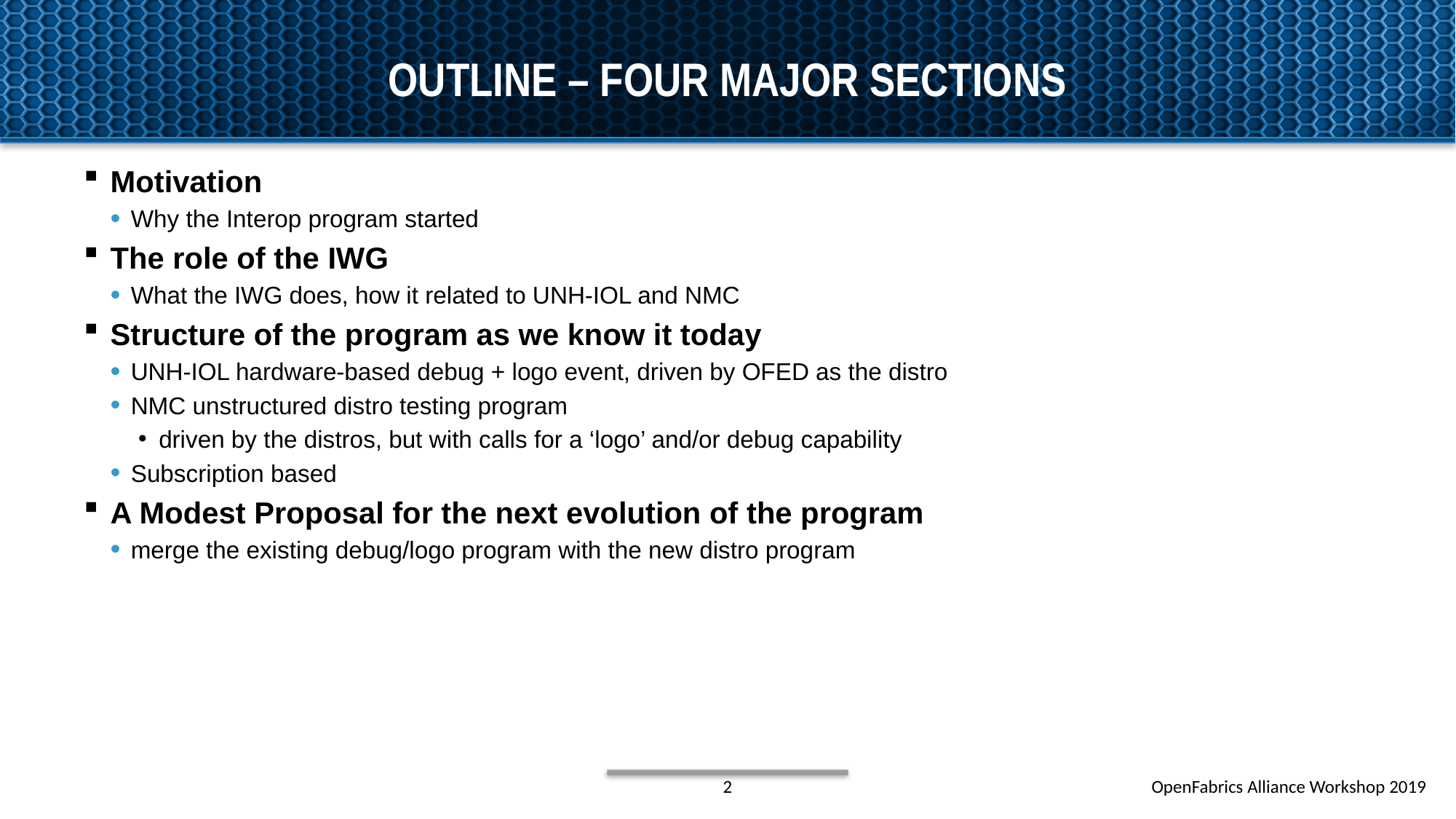

# outline – four major sections
Motivation
Why the Interop program started
The role of the IWG
What the IWG does, how it related to UNH-IOL and NMC
Structure of the program as we know it today
UNH-IOL hardware-based debug + logo event, driven by OFED as the distro
NMC unstructured distro testing program
driven by the distros, but with calls for a ‘logo’ and/or debug capability
Subscription based
A Modest Proposal for the next evolution of the program
merge the existing debug/logo program with the new distro program
2
OpenFabrics Alliance Workshop 2019